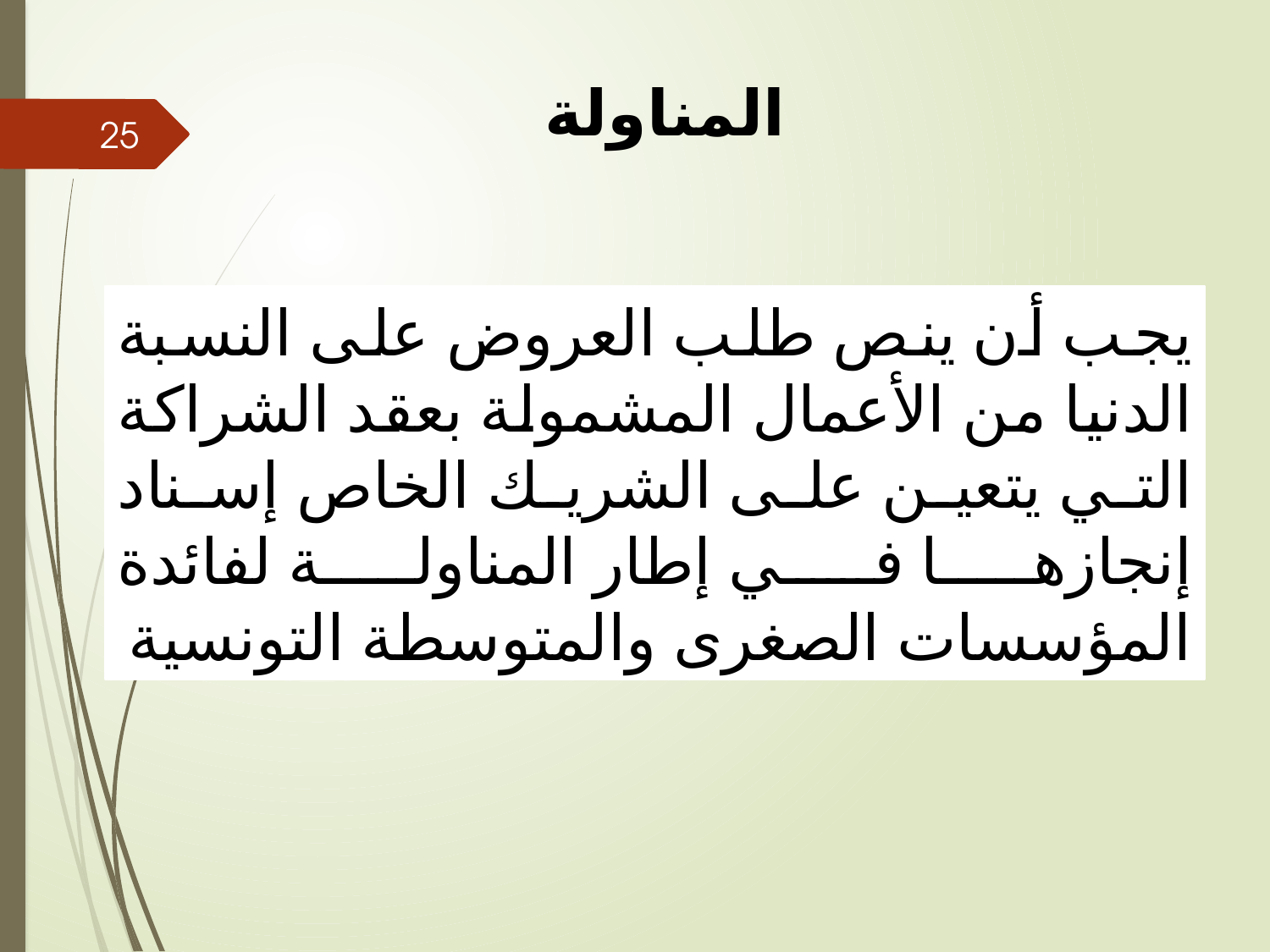

المناولة
25
يجب أن ينص طلب العروض على النسبة الدنيا من الأعمال المشمولة بعقد الشراكة التي يتعين على الشريك الخاص إسناد إنجازها في إطار المناولة لفائدة المؤسسات الصغرى والمتوسطة التونسية